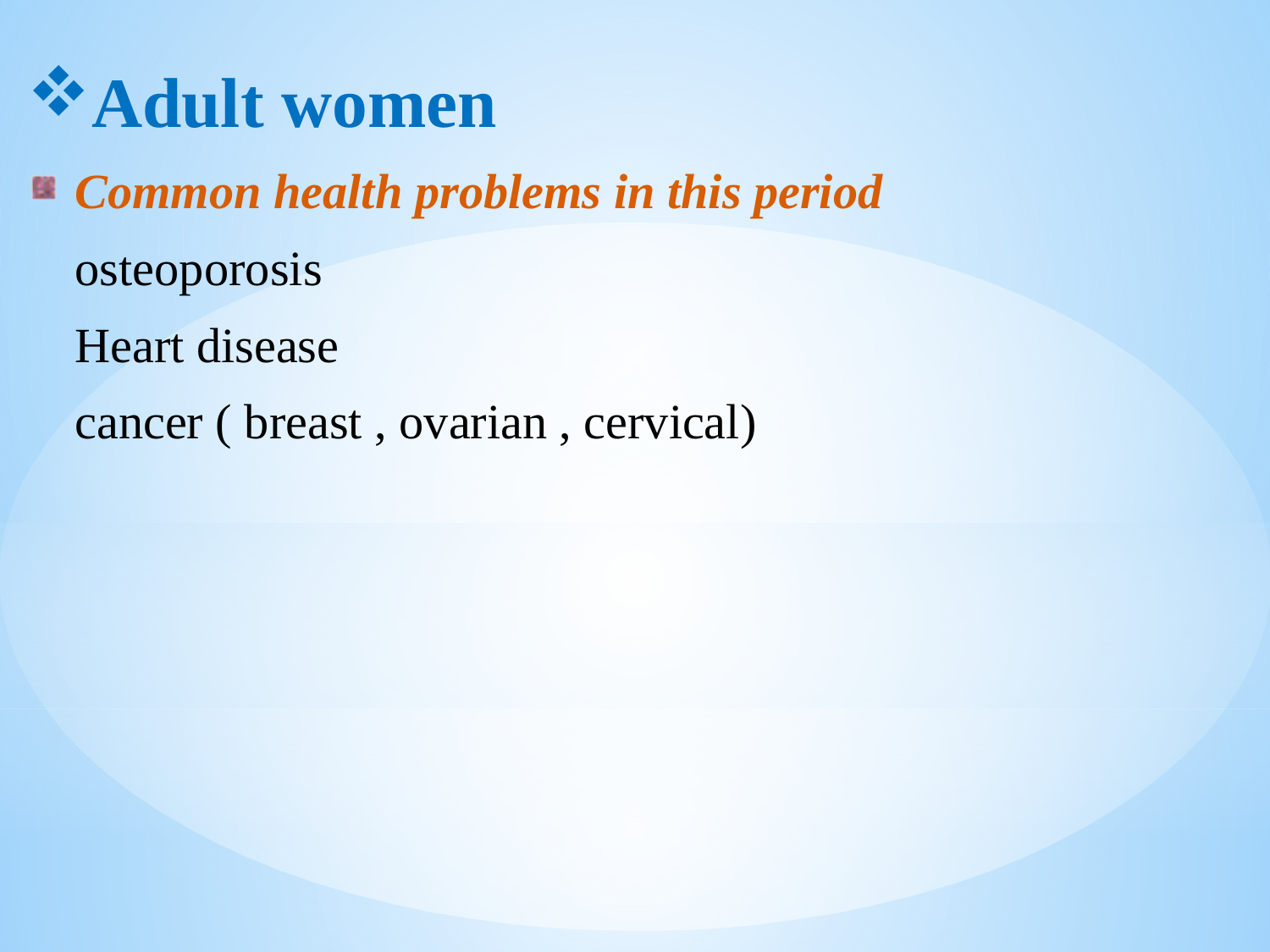

Adult women
Common health problems in this period
osteoporosis
Heart disease
cancer ( breast , ovarian , cervical)